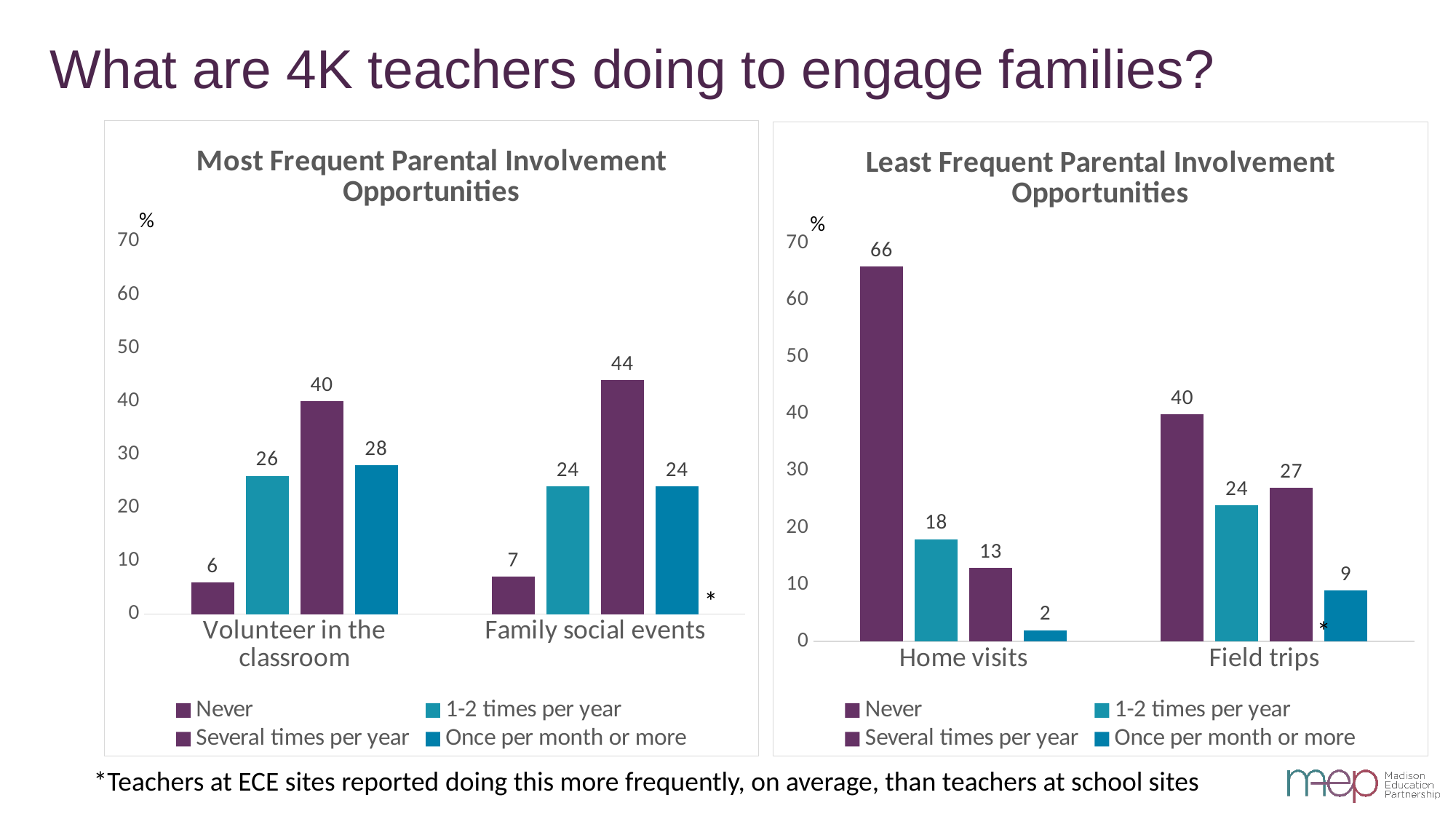

# What are 4K teachers doing to engage families?

### Chart: Most Frequent Parental Involvement Opportunities

| Category | Never | 1-2 times per year | Several times per year | Once per month or more |
|---|---|---|---|---|
| Volunteer in the classroom | 6.0 | 26.0 | 40.0 | 28.0 |
| Family social events | 7.0 | 24.0 | 44.0 | 24.0 |

### Chart: Least Frequent Parental Involvement Opportunities

| Category | Never | 1-2 times per year | Several times per year | Once per month or more |
|---|---|---|---|---|
| Home visits | 66.0 | 18.0 | 13.0 | 2.0 |
| Field trips | 40.0 | 24.0 | 27.0 | 9.0 |
*
*Teachers at ECE sites reported doing this more frequently, on average, than teachers at school sites